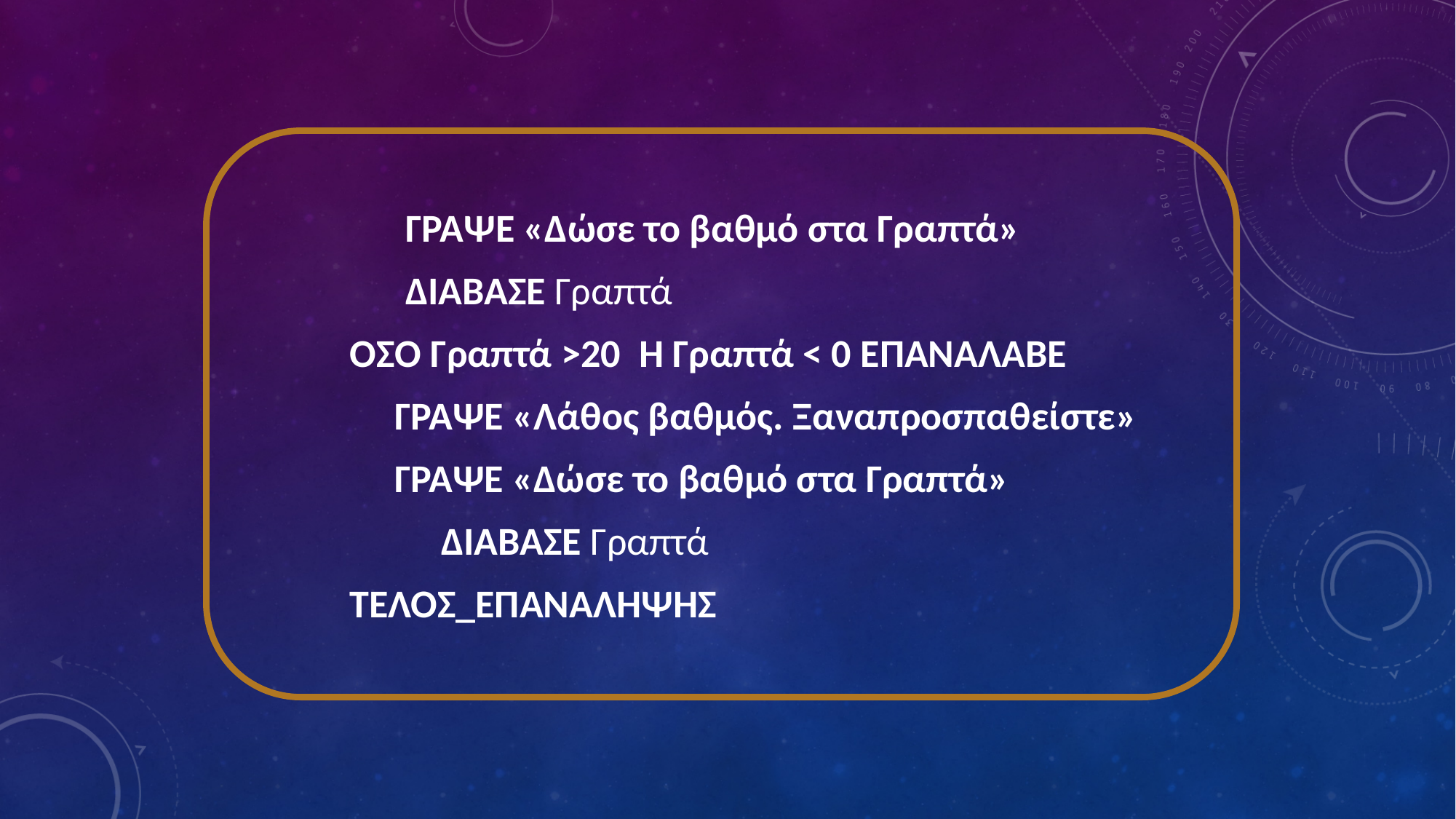

ΓΡΑΨΕ «Δώσε το βαθμό στα Γραπτά»
	ΔΙΑΒΑΣΕ Γραπτά
      ΟΣΟ Γραπτά >20  Ή Γραπτά < 0 ΕΠΑΝΑΛΑΒΕ
           ΓΡΑΨΕ «Λάθος βαθμός. Ξαναπροσπαθείστε»
           ΓΡΑΨΕ «Δώσε το βαθμό στα Γραπτά»
	    ΔΙΑΒΑΣΕ Γραπτά
      ΤΕΛΟΣ_ΕΠΑΝΑΛΗΨΗΣ